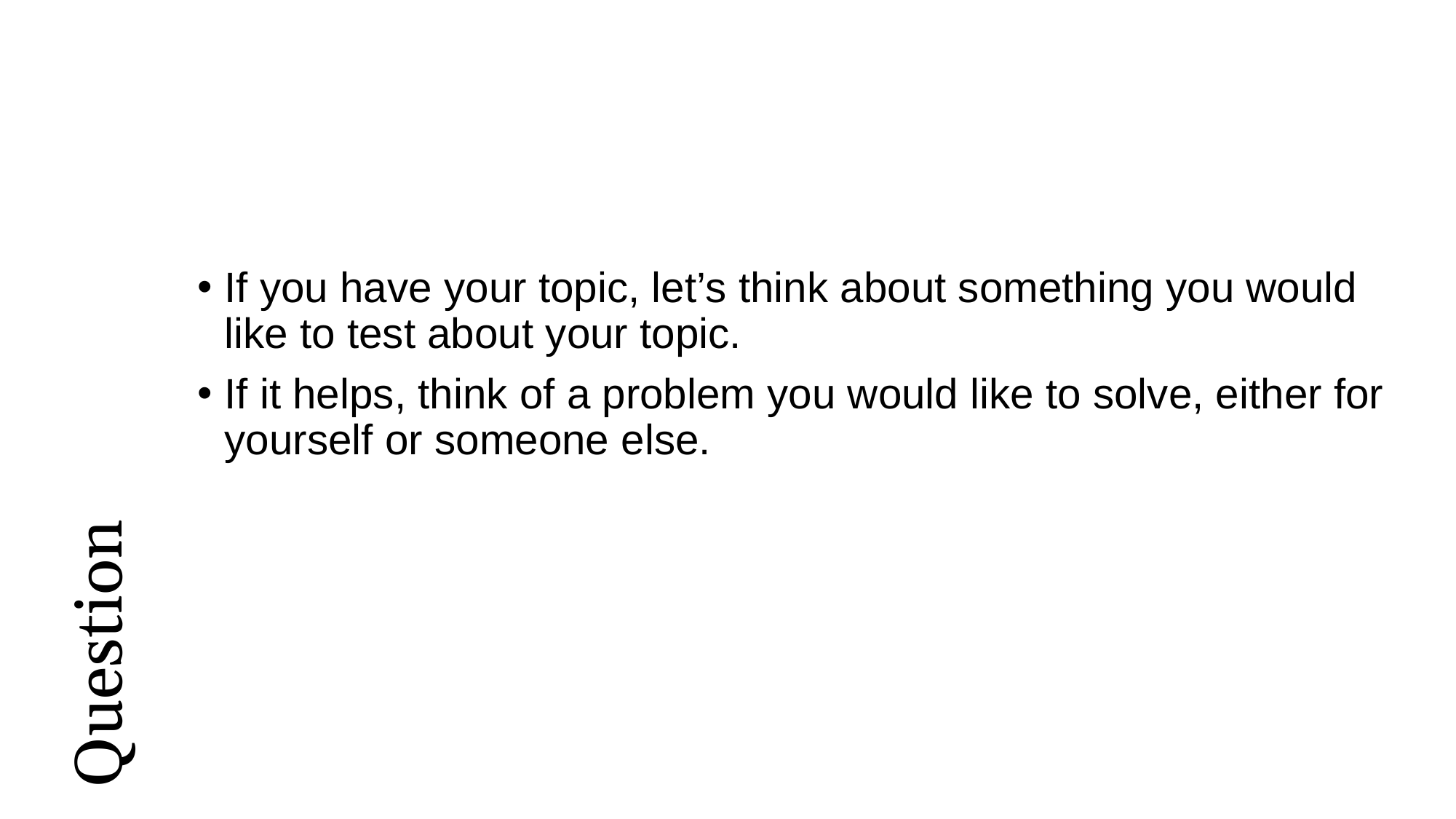

If you have your topic, let’s think about something you would like to test about your topic.
If it helps, think of a problem you would like to solve, either for yourself or someone else.

# Question